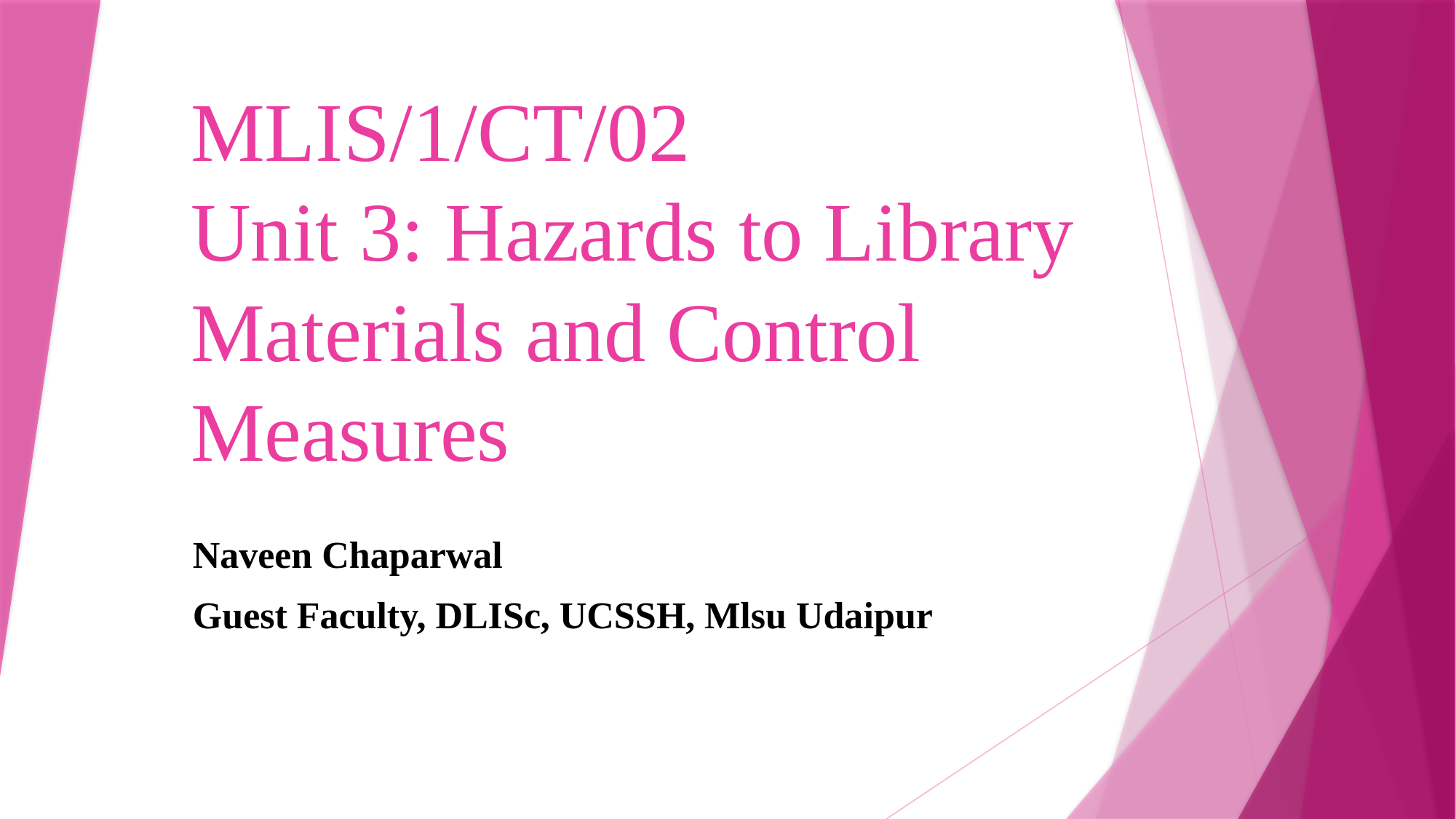

# MLIS/1/CT/02 Unit 3: Hazards to Library Materials and Control Measures
Naveen Chaparwal
Guest Faculty, DLISc, UCSSH, Mlsu Udaipur